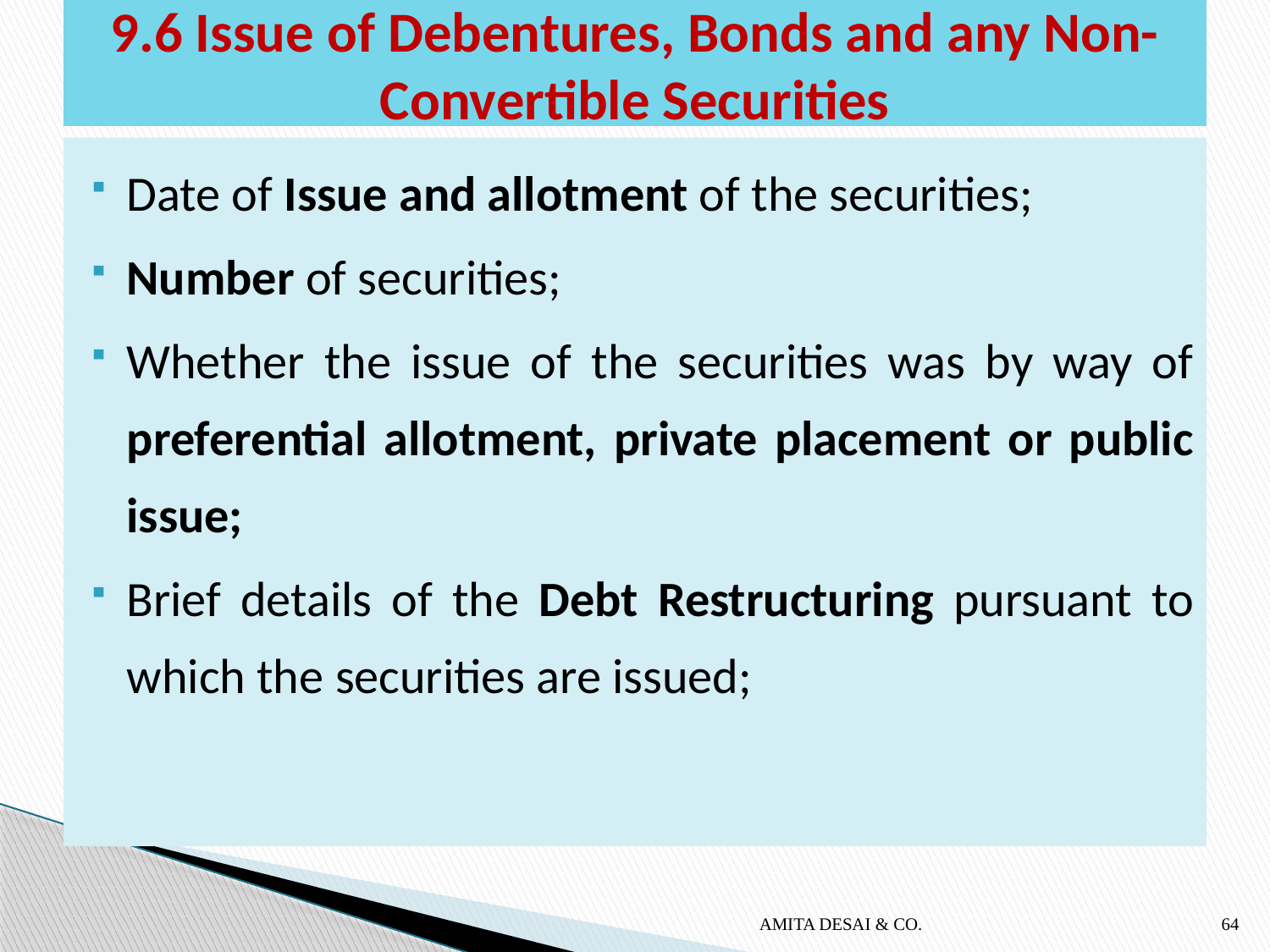

# 9.6 Issue of Debentures, Bonds and any Non- Convertible Securities
Date of Issue and allotment of the securities;
Number of securities;
Whether the issue of the securities was by way of preferential allotment, private placement or public issue;
Brief details of the Debt Restructuring pursuant to which the securities are issued;
AMITA DESAI & CO.
64